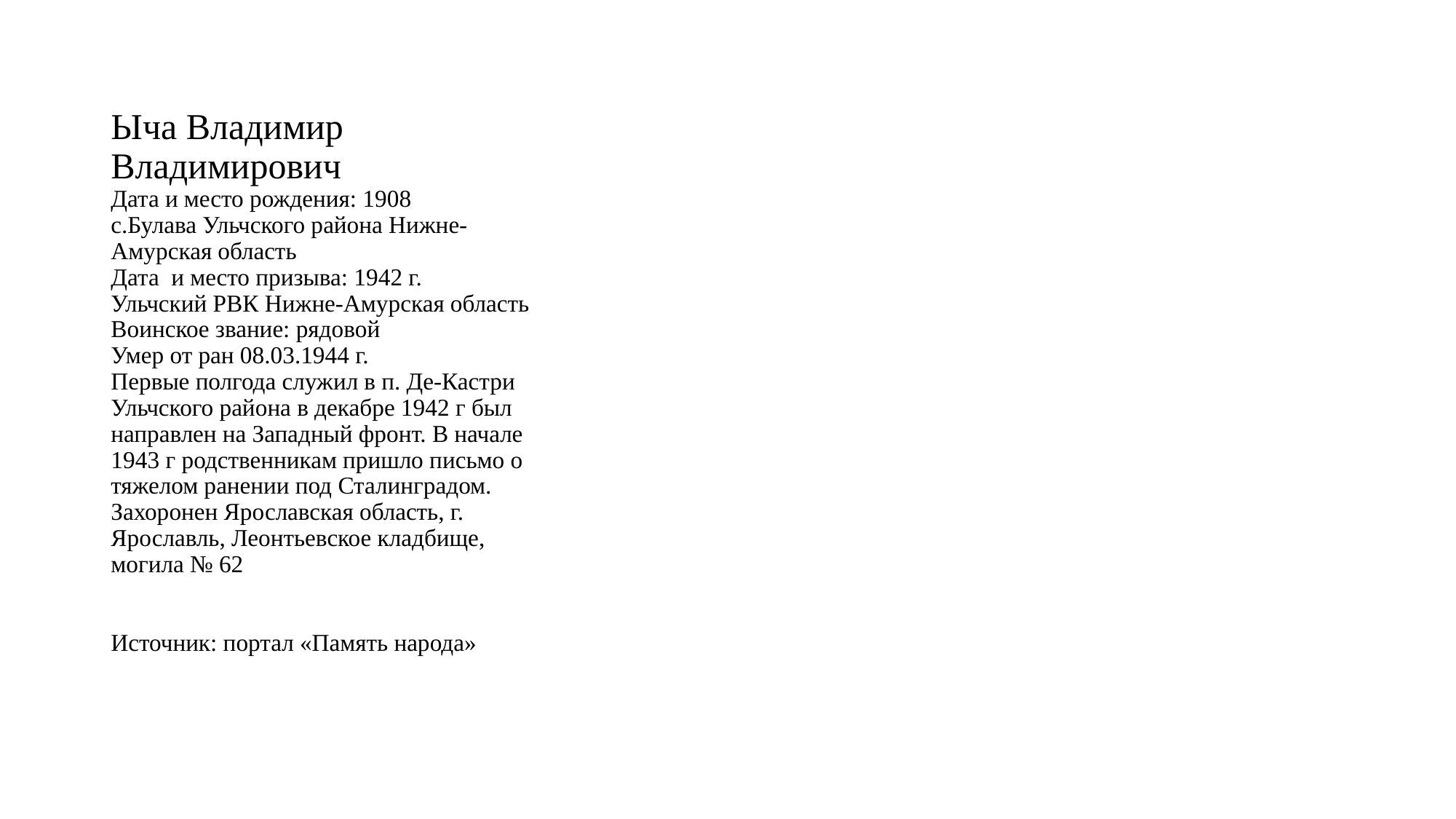

# Ыча Владимир Владимирович Дата и место рождения: 1908 с.Булава Ульчского района Нижне-Амурская область Дата  и место призыва: 1942 г. Ульчский РВК Нижне-Амурская область Воинское звание: рядовой Умер от ран 08.03.1944 г. Первые полгода служил в п. Де-Кастри Ульчского района в декабре 1942 г был направлен на Западный фронт. В начале 1943 г родственникам пришло письмо о тяжелом ранении под Сталинградом. Захоронен Ярославская область, г. Ярославль, Леонтьевское кладбище, могила № 62 Источник: портал «Память народа»